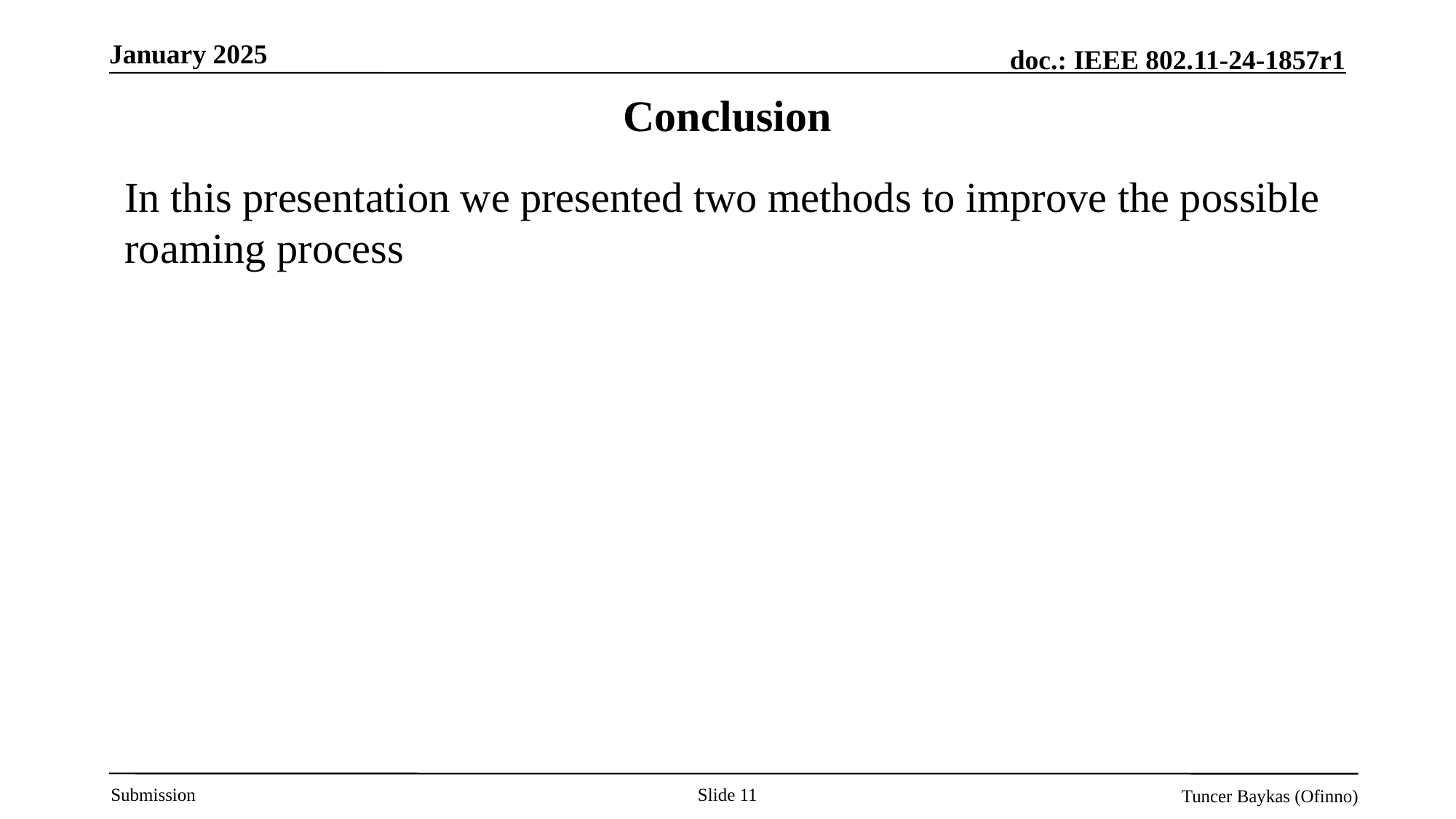

January 2025
# Conclusion
In this presentation we presented two methods to improve the possible roaming process

Slide 11
Tuncer Baykas (Ofinno)